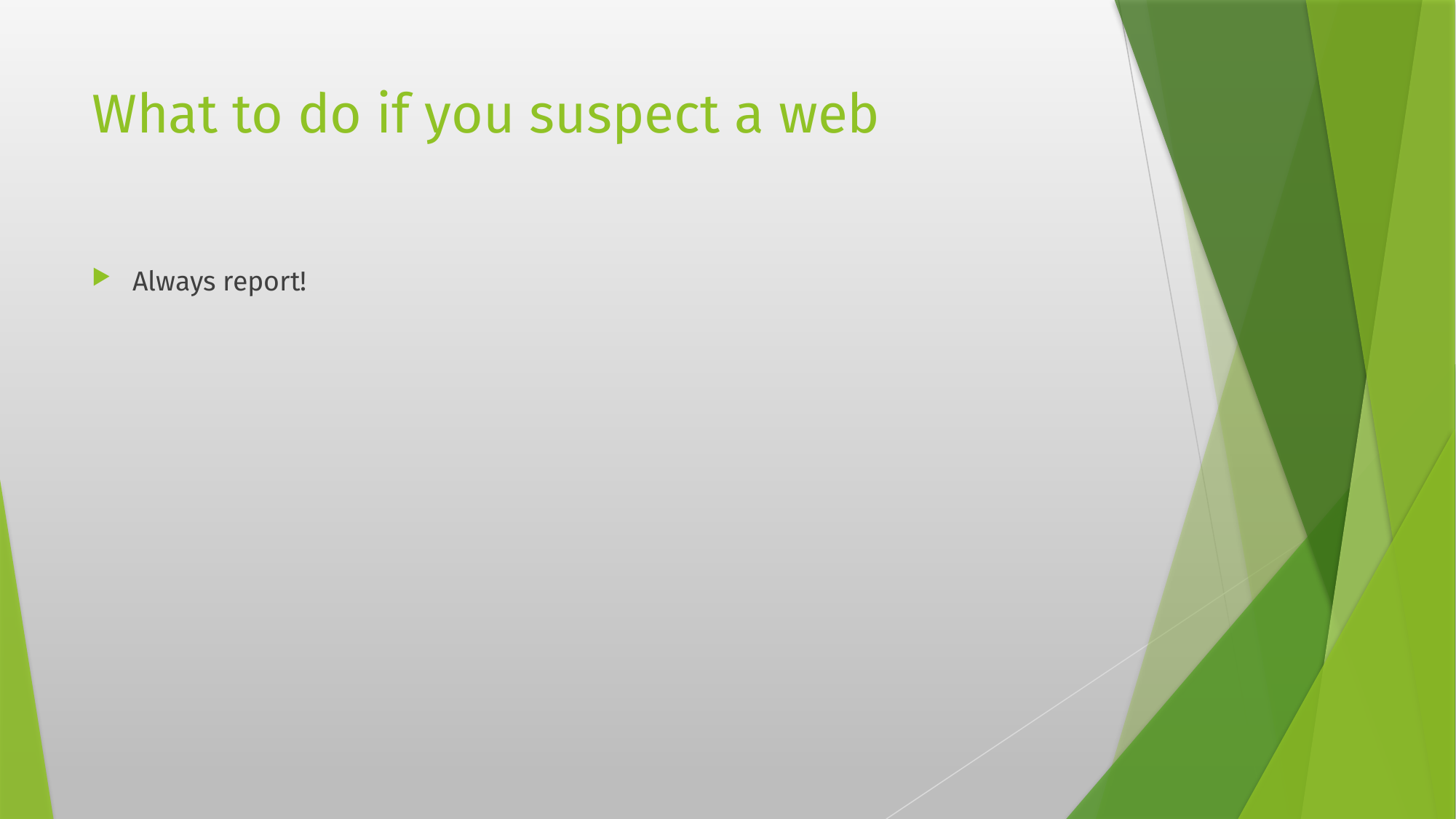

# What to do if you suspect a web
Always report!